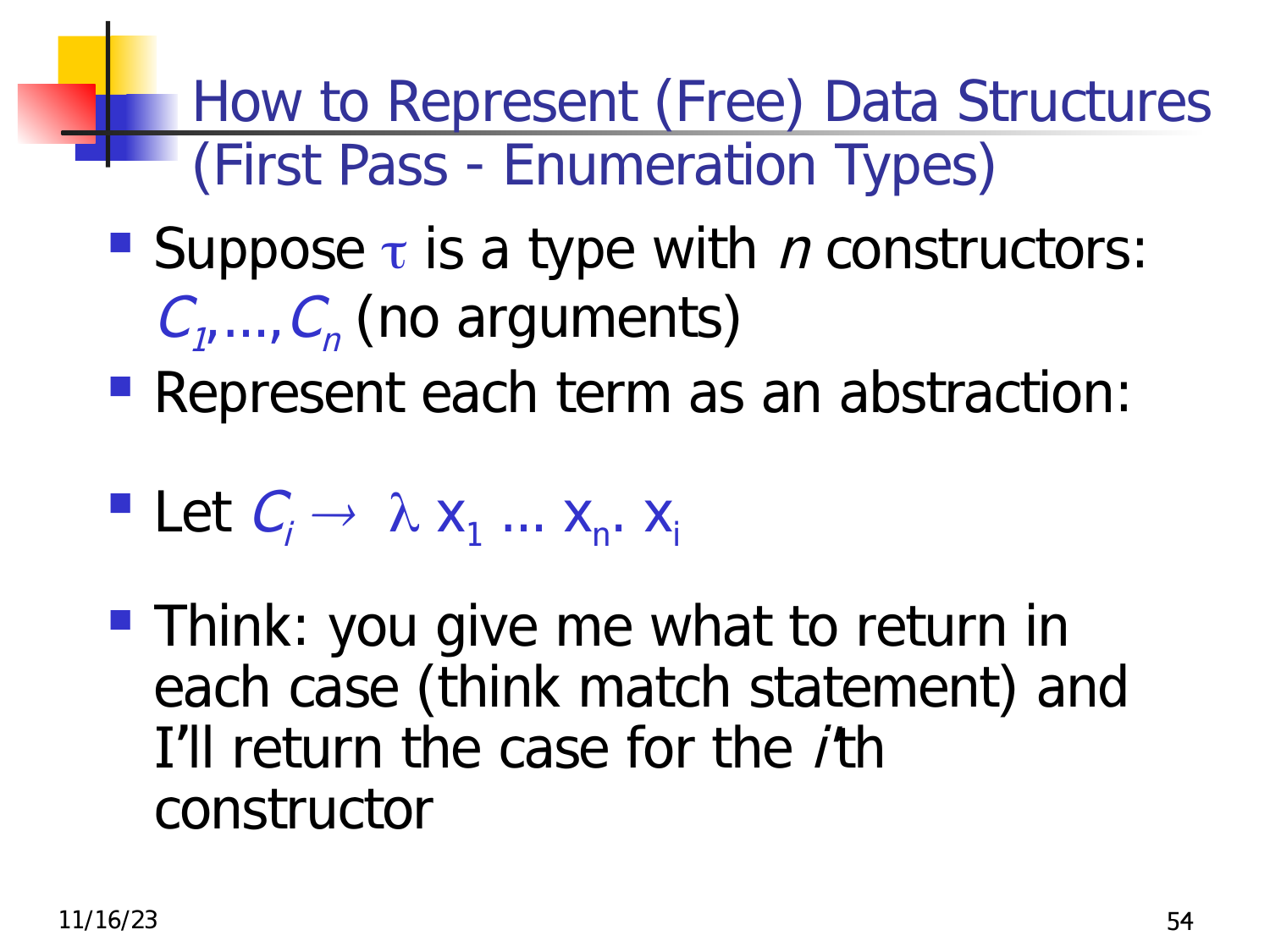

# How to Represent (Free) Data Structures (First Pass - Enumeration Types)
Suppose τ is a type with n constructors: C1,…,Cn (no arguments)
Represent each term as an abstraction:

Let Ci →  λ x1 … xn. xi

Think: you give me what to return in each case (think match statement) and I’ll return the case for the i'th constructor
11/16/23
54